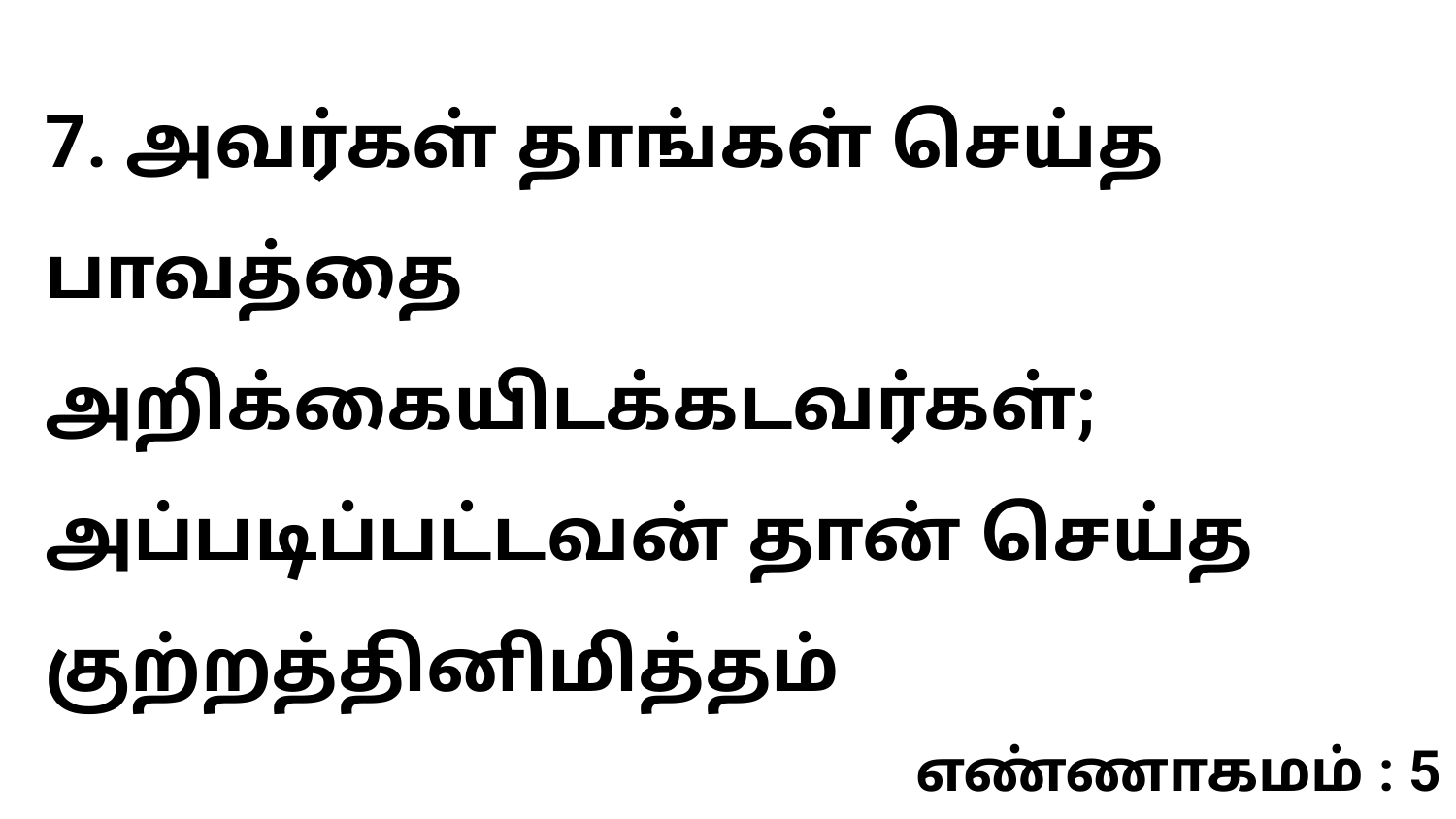

7. அவர்கள் தாங்கள் செய்த பாவத்தை அறிக்கையிடக்கடவர்கள்; அப்படிப்பட்டவன் தான் செய்த குற்றத்தினிமித்தம்
எண்ணாகமம் : 5